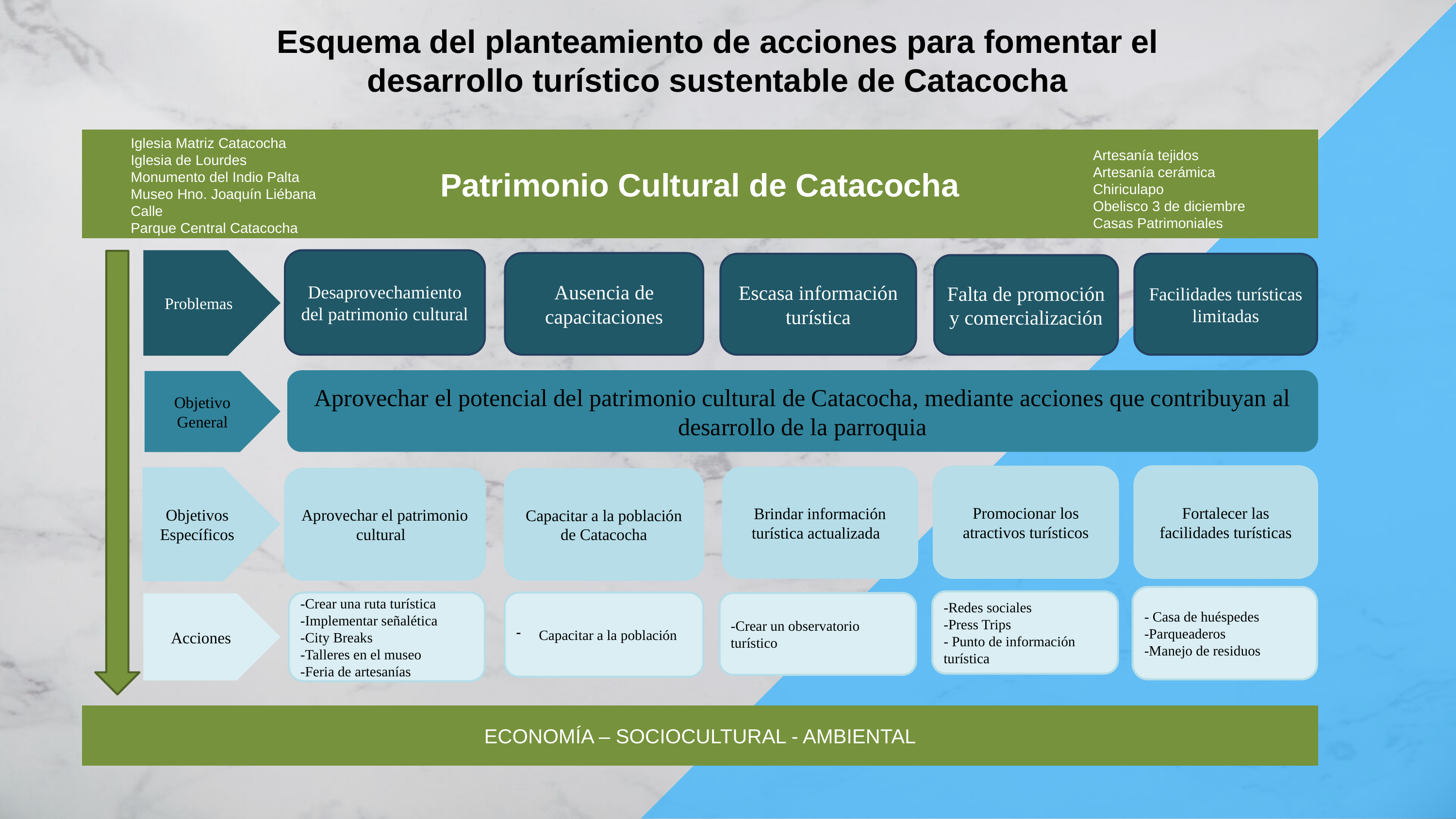

Esquema del planteamiento de acciones para fomentar el desarrollo turístico sustentable de Catacocha

Iglesia Matriz Catacocha
Iglesia de Lourdes
Monumento del Indio Palta
Museo Hno. Joaquín Liébana Calle
Parque Central Catacocha

Patrimonio Cultural de Catacocha
Artesanía tejidos
Artesanía cerámica
Chiriculapo
Obelisco 3 de diciembre
Casas Patrimoniales

Desaprovechamiento del patrimonio cultural
Problemas
Ausencia de capacitaciones
Facilidades turísticas limitadas
Escasa información turística
Falta de promoción y comercialización

Aprovechar el potencial del patrimonio cultural de Catacocha, mediante acciones que contribuyan al desarrollo de la parroquia
Objetivo General

Fortalecer las facilidades turísticas
Promocionar los atractivos turísticos
Brindar información turística actualizada
Objetivos Específicos
Aprovechar el patrimonio cultural
Capacitar a la población de Catacocha
- Casa de huéspedes
-Parqueaderos
-Manejo de residuos
-Redes sociales
-Press Trips
- Punto de información turística
-Crear una ruta turística
-Implementar señalética
-City Breaks
-Talleres en el museo
-Feria de artesanías
Capacitar a la población
-Crear un observatorio turístico
Acciones
ECONOMÍA – SOCIOCULTURAL - AMBIENTAL